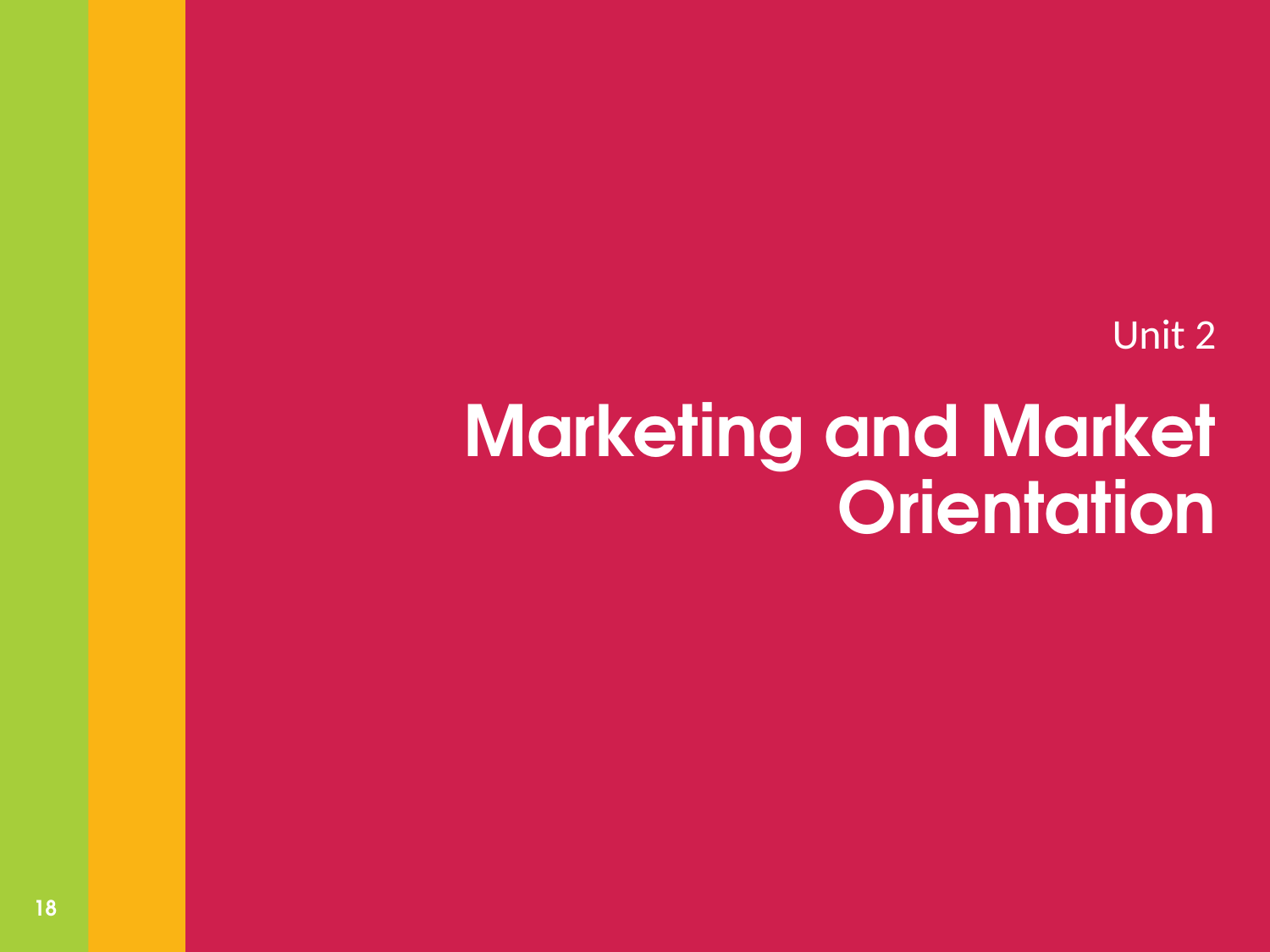

Unit 2

# Marketing and Market Orientation
18